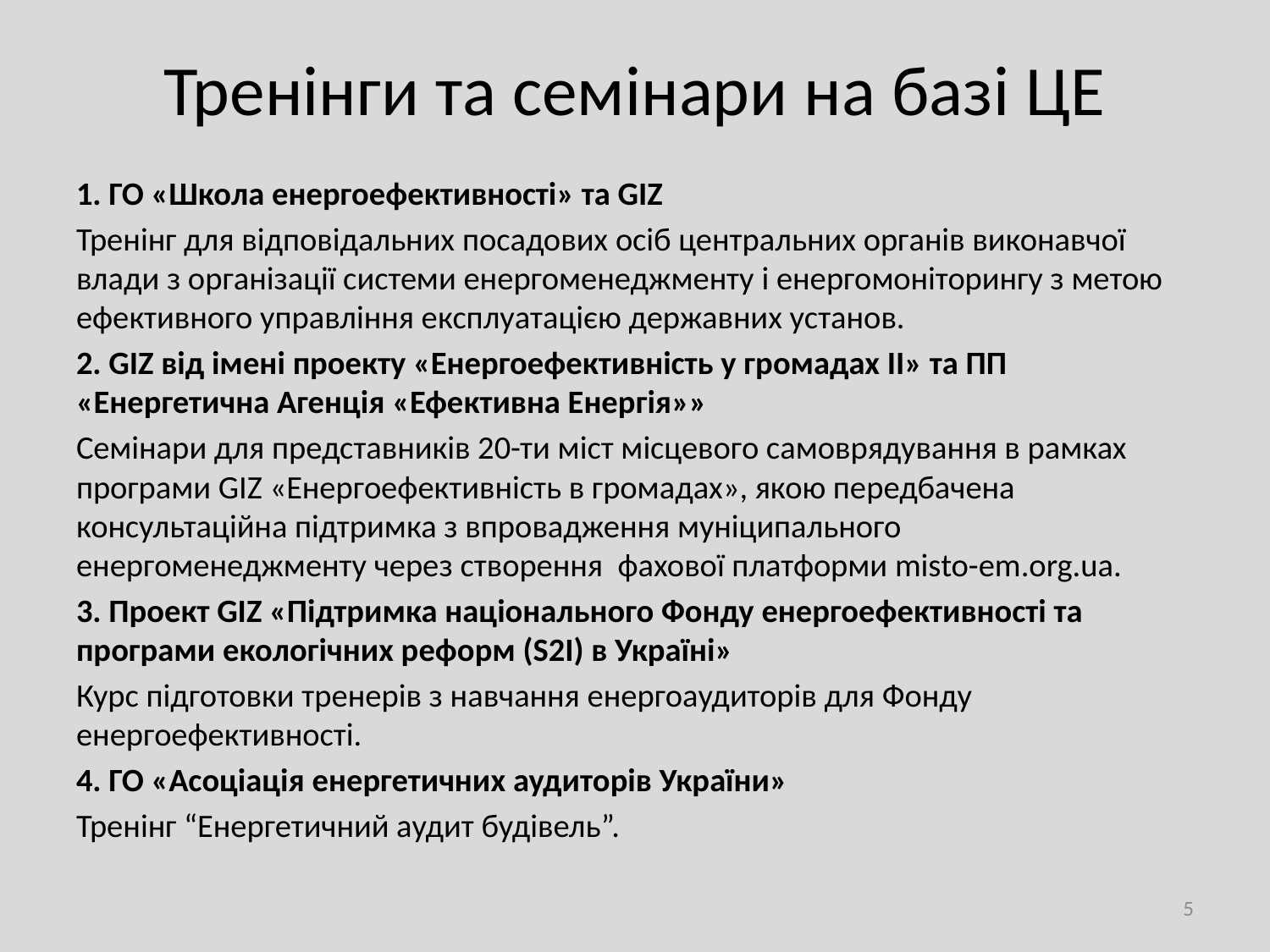

# Тренінги та семінари на базі ЦЕ
1. ГО «Школа енергоефективності» та GIZ
Тренінг для відповідальних посадових осіб центральних органів виконавчої влади з організації системи енергоменеджменту і енергомоніторингу з метою ефективного управління експлуатацією державних установ.
2. GIZ від імені проекту «Енергоефективність у громадах II» та ПП «Енергетична Агенція «Ефективна Енергія»»
Семінари для представників 20-ти міст місцевого самоврядування в рамках програми GIZ «Енергоефективність в громадах», якою передбачена консультаційна підтримка з впровадження муніципального енергоменеджменту через створення  фахової платформи misto-em.org.ua.
3. Проект GIZ «Підтримка національного Фонду енергоефективності та програми екологічних реформ (S2I) в Україні»
Курс підготовки тренерів з навчання енергоаудиторів для Фонду енергоефективності.
4. ГО «Асоціація енергетичних аудиторів України»
Тренінг “Енергетичний аудит будівель”.

5